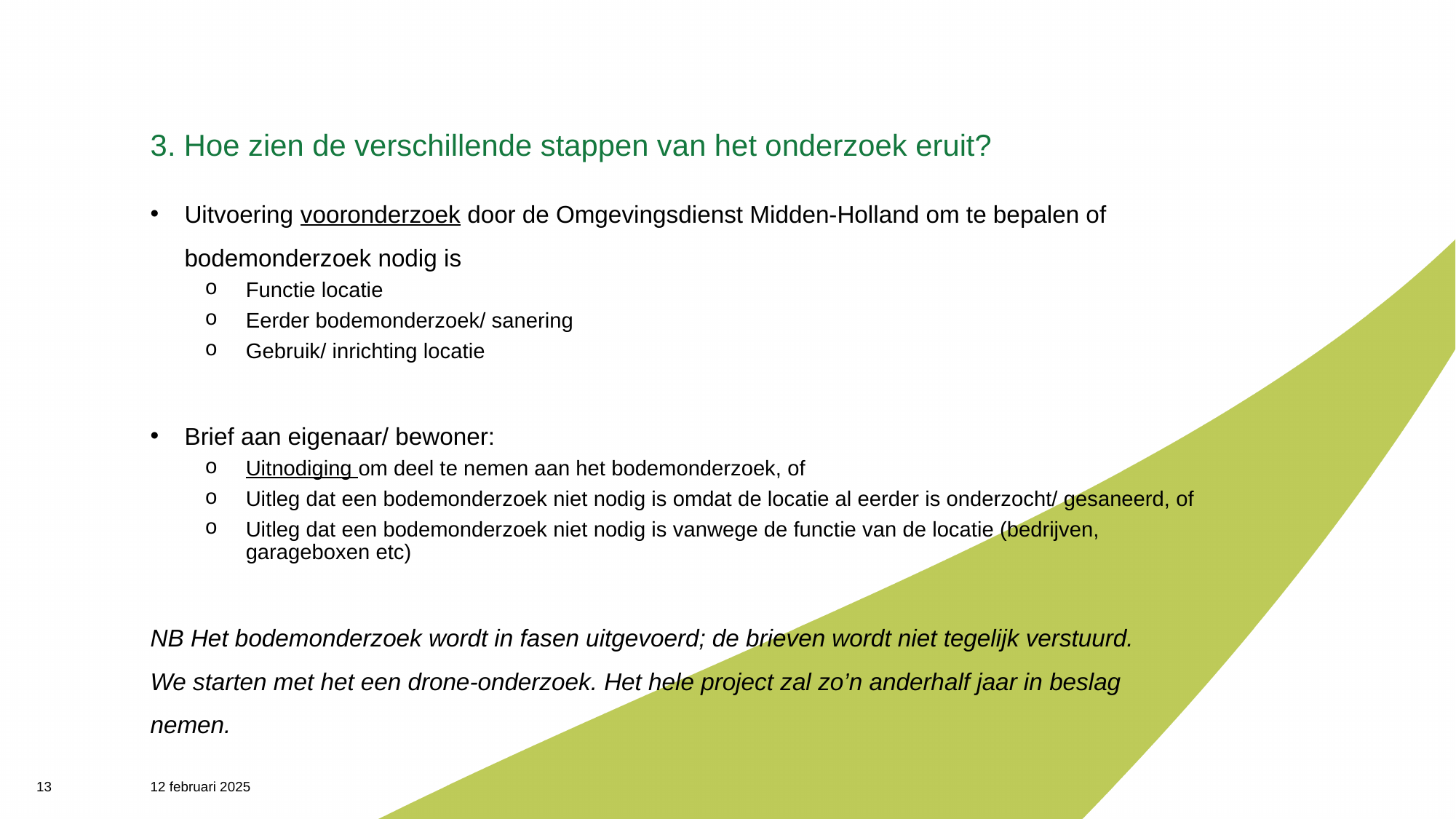

# 3. Hoe zien de verschillende stappen van het onderzoek eruit?
Uitvoering vooronderzoek door de Omgevingsdienst Midden-Holland om te bepalen of bodemonderzoek nodig is
Functie locatie
Eerder bodemonderzoek/ sanering
Gebruik/ inrichting locatie

Brief aan eigenaar/ bewoner:
Uitnodiging om deel te nemen aan het bodemonderzoek, of
Uitleg dat een bodemonderzoek niet nodig is omdat de locatie al eerder is onderzocht/ gesaneerd, of
Uitleg dat een bodemonderzoek niet nodig is vanwege de functie van de locatie (bedrijven, garageboxen etc)

NB Het bodemonderzoek wordt in fasen uitgevoerd; de brieven wordt niet tegelijk verstuurd.
We starten met het een drone-onderzoek. Het hele project zal zo’n anderhalf jaar in beslag nemen.
13
12 februari 2025